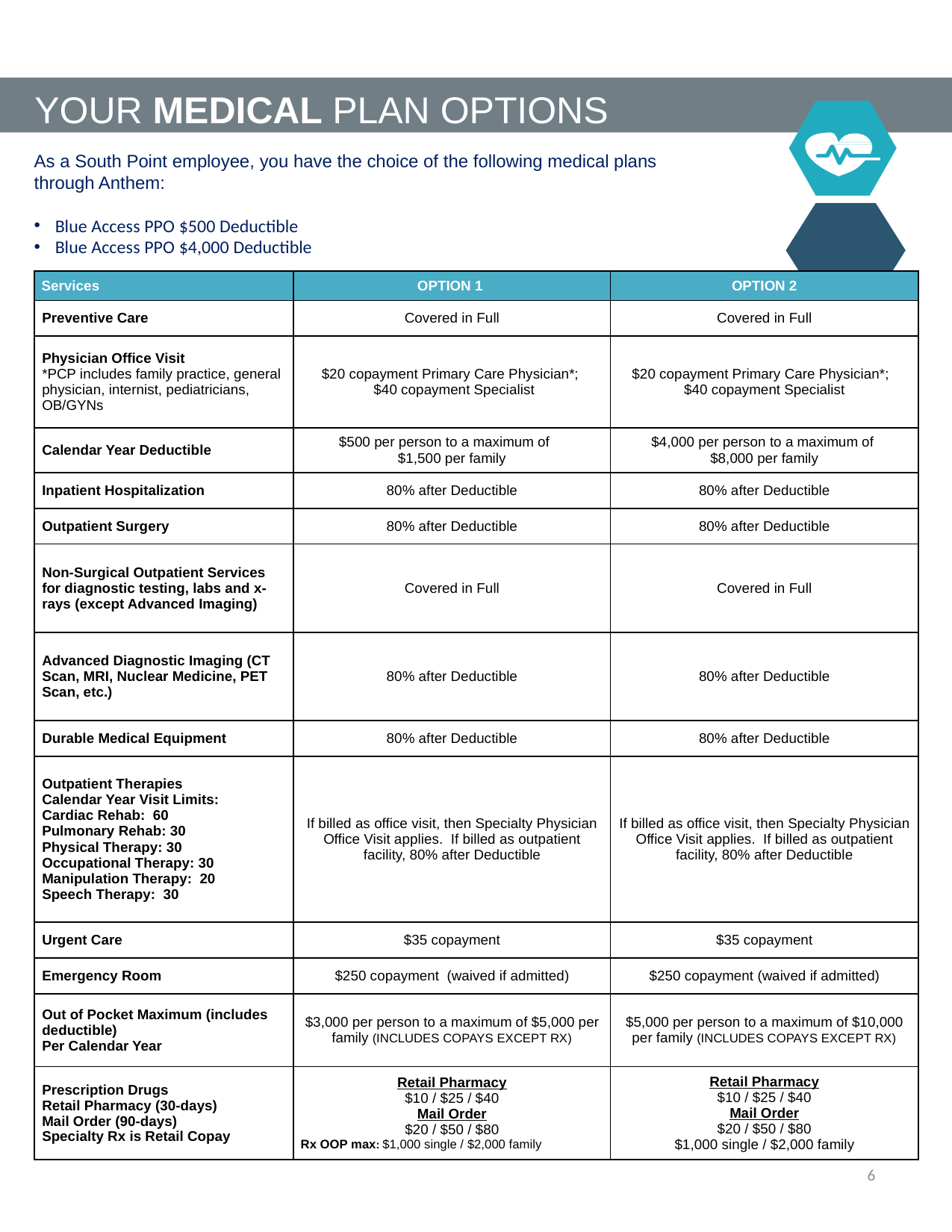

YOUR MEDICAL PLAN OPTIONS
As a South Point employee, you have the choice of the following medical plans through Anthem:

Blue Access PPO $500 Deductible
Blue Access PPO $4,000 Deductible

| Services | OPTION 1 | OPTION 2 |
| --- | --- | --- |
| Preventive Care | Covered in Full | Covered in Full |
| Physician Office Visit \*PCP includes family practice, general physician, internist, pediatricians, OB/GYNs | $20 copayment Primary Care Physician\*; $40 copayment Specialist | $20 copayment Primary Care Physician\*; $40 copayment Specialist |
| Calendar Year Deductible | $500 per person to a maximum of $1,500 per family | $4,000 per person to a maximum of $8,000 per family |
| Inpatient Hospitalization | 80% after Deductible | 80% after Deductible |
| Outpatient Surgery | 80% after Deductible | 80% after Deductible |
| Non-Surgical Outpatient Services for diagnostic testing, labs and x-rays (except Advanced Imaging) | Covered in Full | Covered in Full |
| Advanced Diagnostic Imaging (CT Scan, MRI, Nuclear Medicine, PET Scan, etc.) | 80% after Deductible | 80% after Deductible |
| Durable Medical Equipment | 80% after Deductible | 80% after Deductible |
| Outpatient Therapies Calendar Year Visit Limits: Cardiac Rehab: 60 Pulmonary Rehab: 30 Physical Therapy: 30 Occupational Therapy: 30 Manipulation Therapy: 20 Speech Therapy: 30 | If billed as office visit, then Specialty Physician Office Visit applies. If billed as outpatient facility, 80% after Deductible | If billed as office visit, then Specialty Physician Office Visit applies. If billed as outpatient facility, 80% after Deductible |
| Urgent Care | $35 copayment | $35 copayment |
| Emergency Room | $250 copayment (waived if admitted) | $250 copayment (waived if admitted) |
| Out of Pocket Maximum (includes deductible) Per Calendar Year | $3,000 per person to a maximum of $5,000 per family (INCLUDES COPAYS EXCEPT RX) | $5,000 per person to a maximum of $10,000 per family (INCLUDES COPAYS EXCEPT RX) |
| Prescription Drugs Retail Pharmacy (30-days) Mail Order (90-days) Specialty Rx is Retail Copay | Retail Pharmacy $10 / $25 / $40 Mail Order $20 / $50 / $80 Rx OOP max: $1,000 single / $2,000 family | Retail Pharmacy $10 / $25 / $40 Mail Order $20 / $50 / $80 $1,000 single / $2,000 family |
6